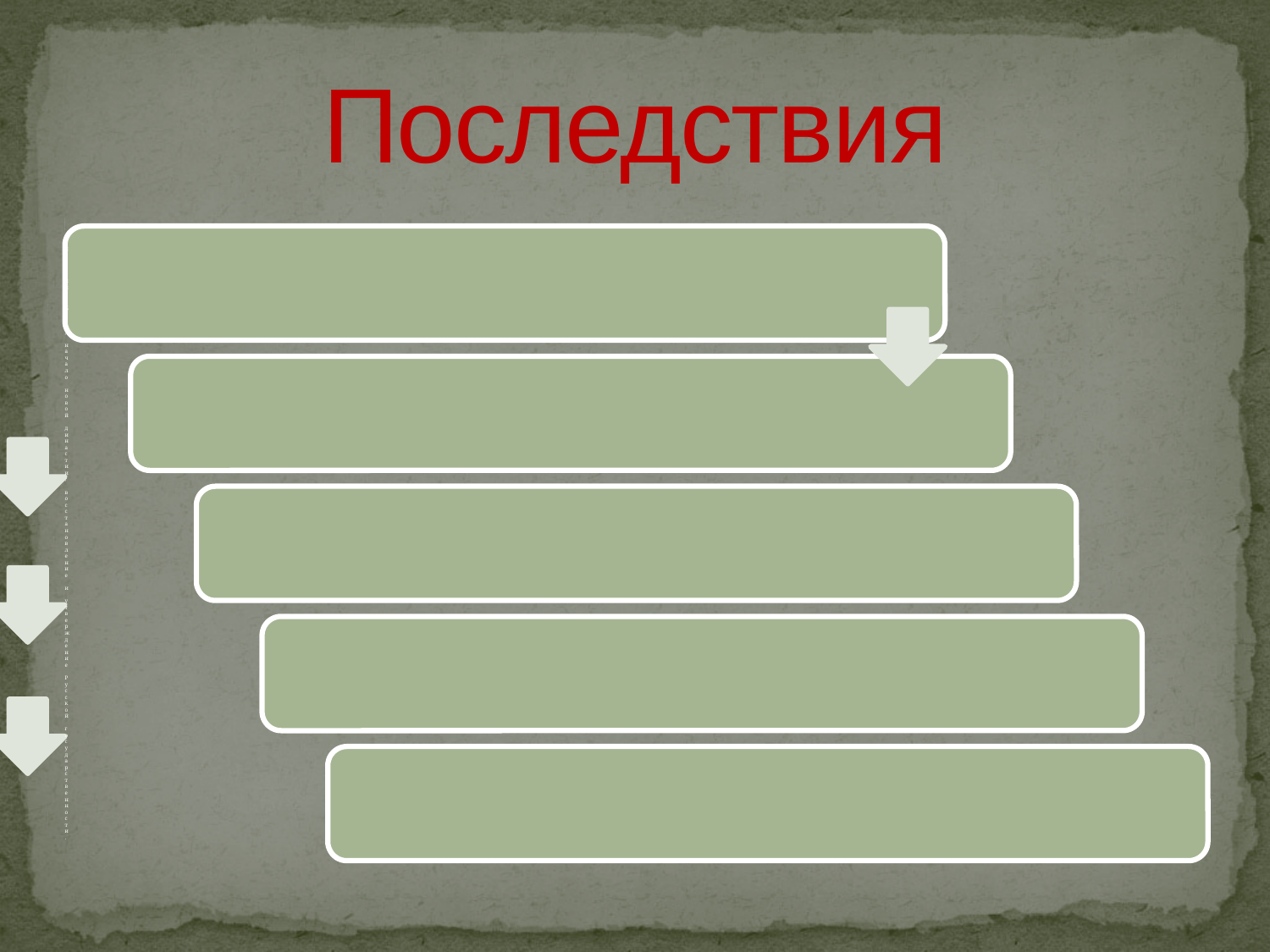

# Последствия
избрание царя, начало новой династии, восстановление и утверждение Русской государственности.